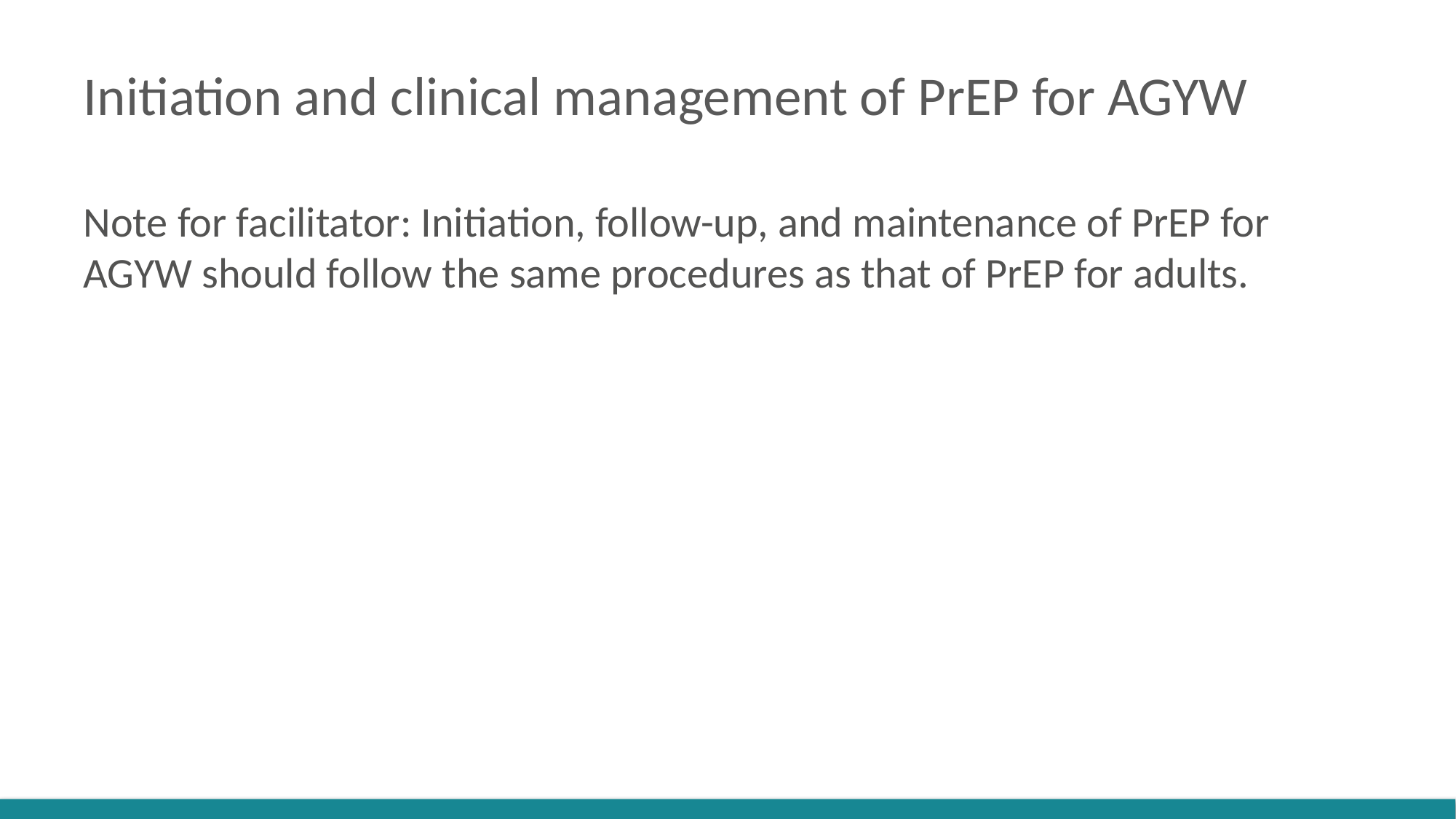

# Initiation and clinical management of PrEP for AGYW
Note for facilitator: Initiation, follow-up, and maintenance of PrEP for AGYW should follow the same procedures as that of PrEP for adults.